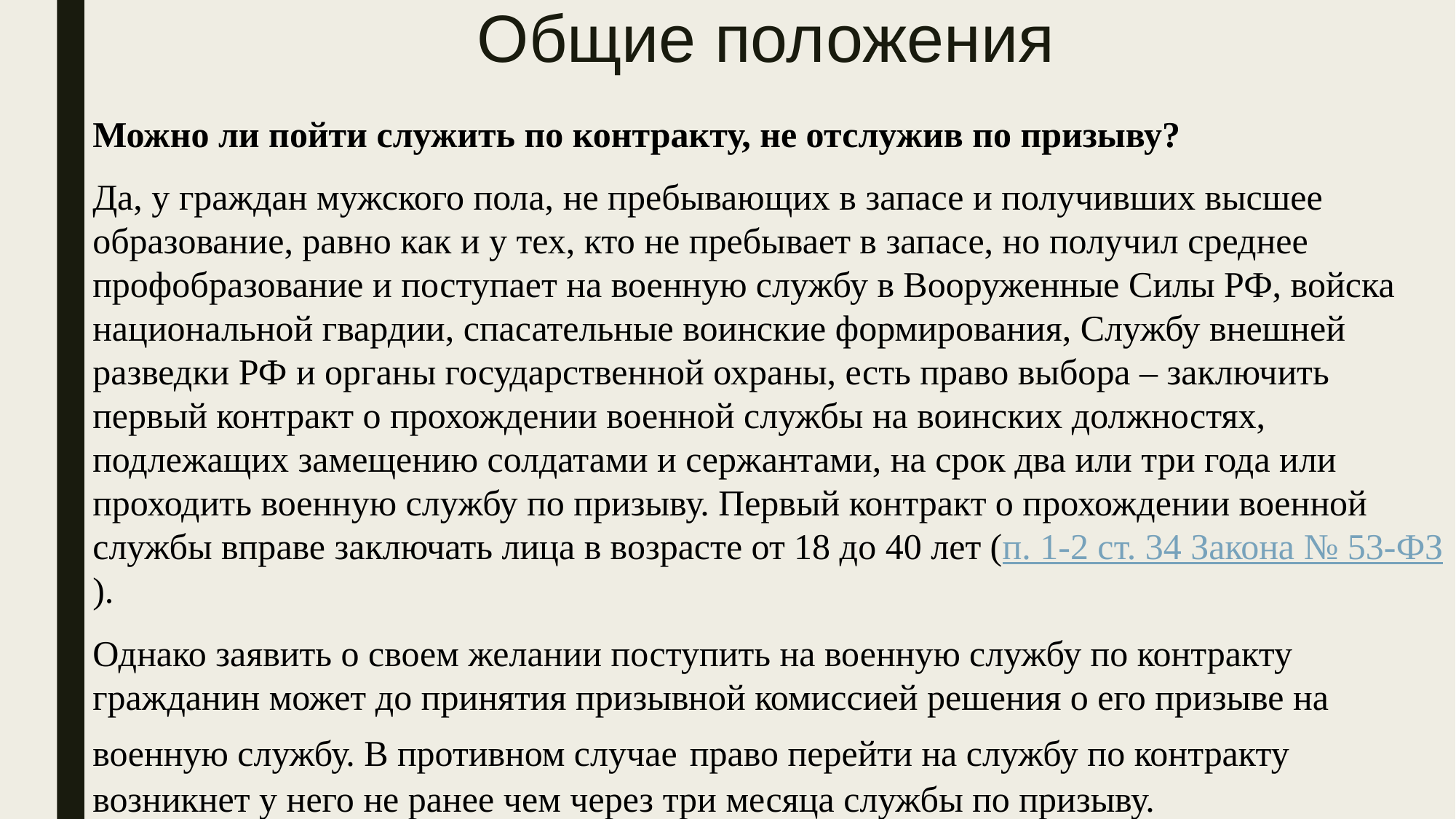

# Общие положения
Можно ли пойти служить по контракту, не отслужив по призыву?
Да, у граждан мужского пола, не пребывающих в запасе и получивших высшее образование, равно как и у тех, кто не пребывает в запасе, но получил среднее профобразование и поступает на военную службу в Вооруженные Силы РФ, войска национальной гвардии, спасательные воинские формирования, Службу внешней разведки РФ и органы государственной охраны, есть право выбора – заключить первый контракт о прохождении военной службы на воинских должностях, подлежащих замещению солдатами и сержантами, на срок два или три года или проходить военную службу по призыву. Первый контракт о прохождении военной службы вправе заключать лица в возрасте от 18 до 40 лет (п. 1-2 ст. 34 Закона № 53-ФЗ).
Однако заявить о своем желании поступить на военную службу по контракту гражданин может до принятия призывной комиссией решения о его призыве на военную службу. В противном случае право перейти на службу по контракту возникнет у него не ранее чем через три месяца службы по призыву.